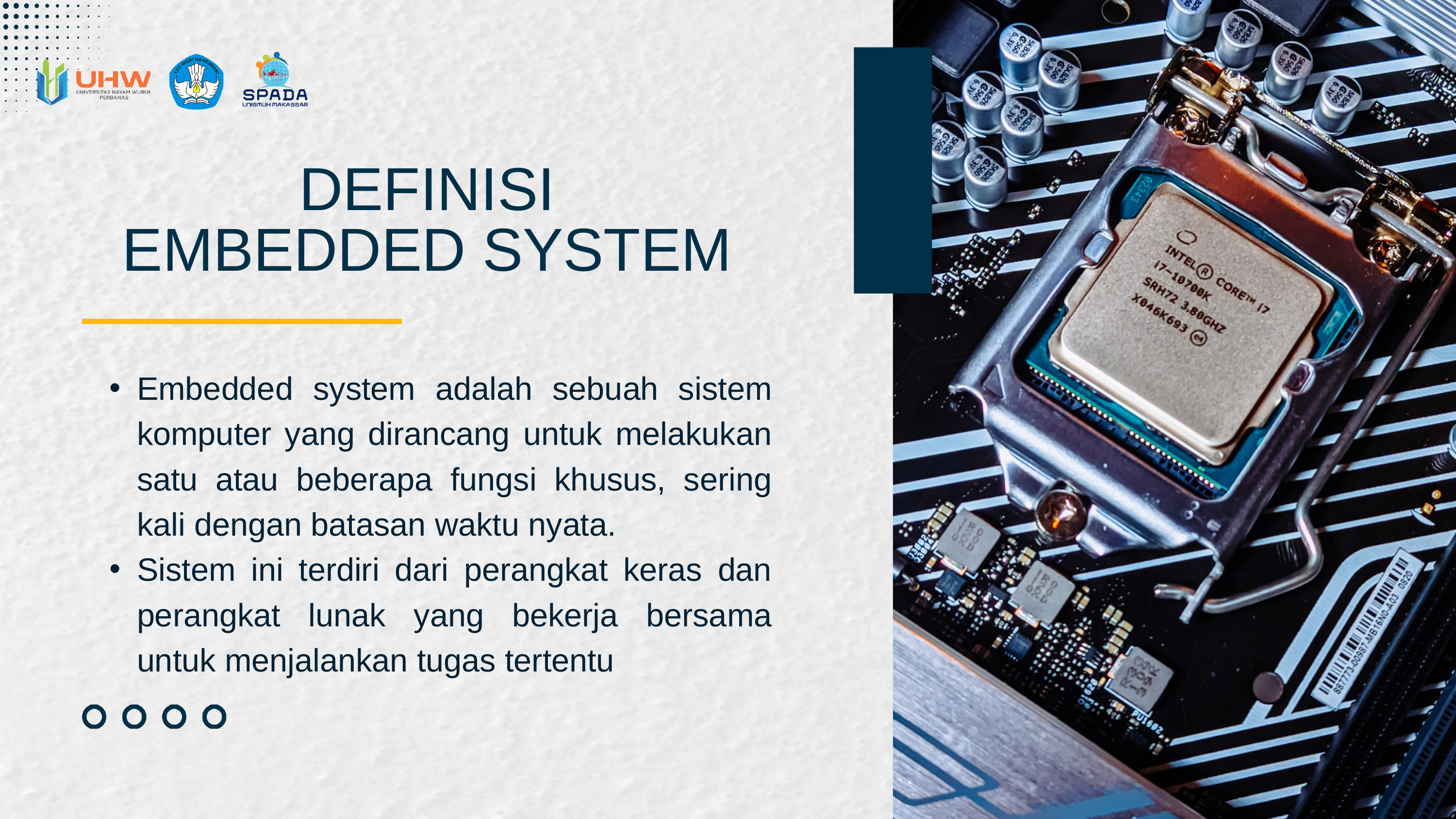

DEFINISI
EMBEDDED SYSTEM

Embedded system adalah sebuah sistem komputer yang dirancang untuk melakukan satu atau beberapa fungsi khusus, sering kali dengan batasan waktu nyata.
Sistem ini terdiri dari perangkat keras dan perangkat lunak yang bekerja bersama untuk menjalankan tugas tertentu